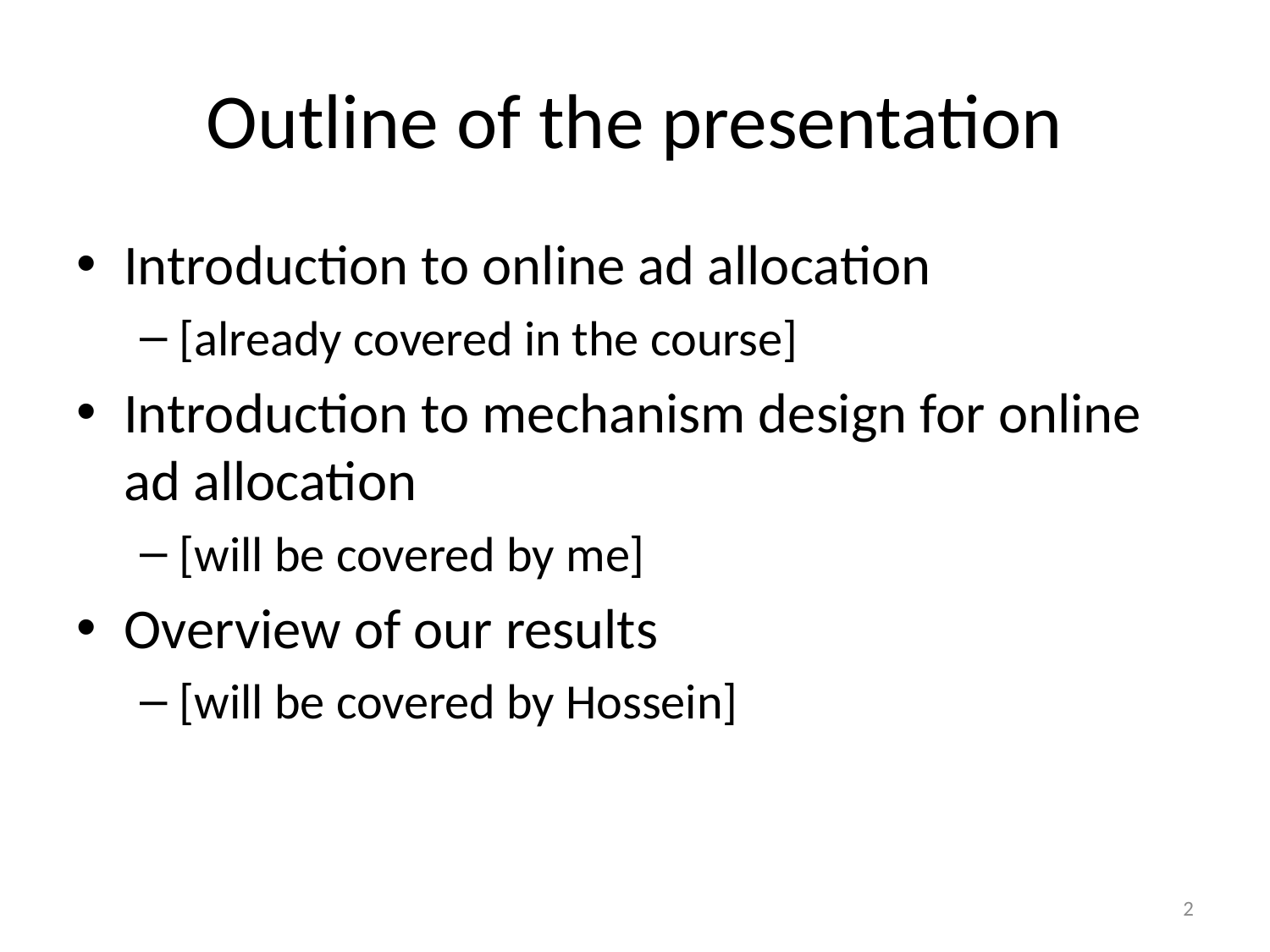

# Outline of the presentation
Introduction to online ad allocation
[already covered in the course]
Introduction to mechanism design for online ad allocation
[will be covered by me]
Overview of our results
[will be covered by Hossein]
2